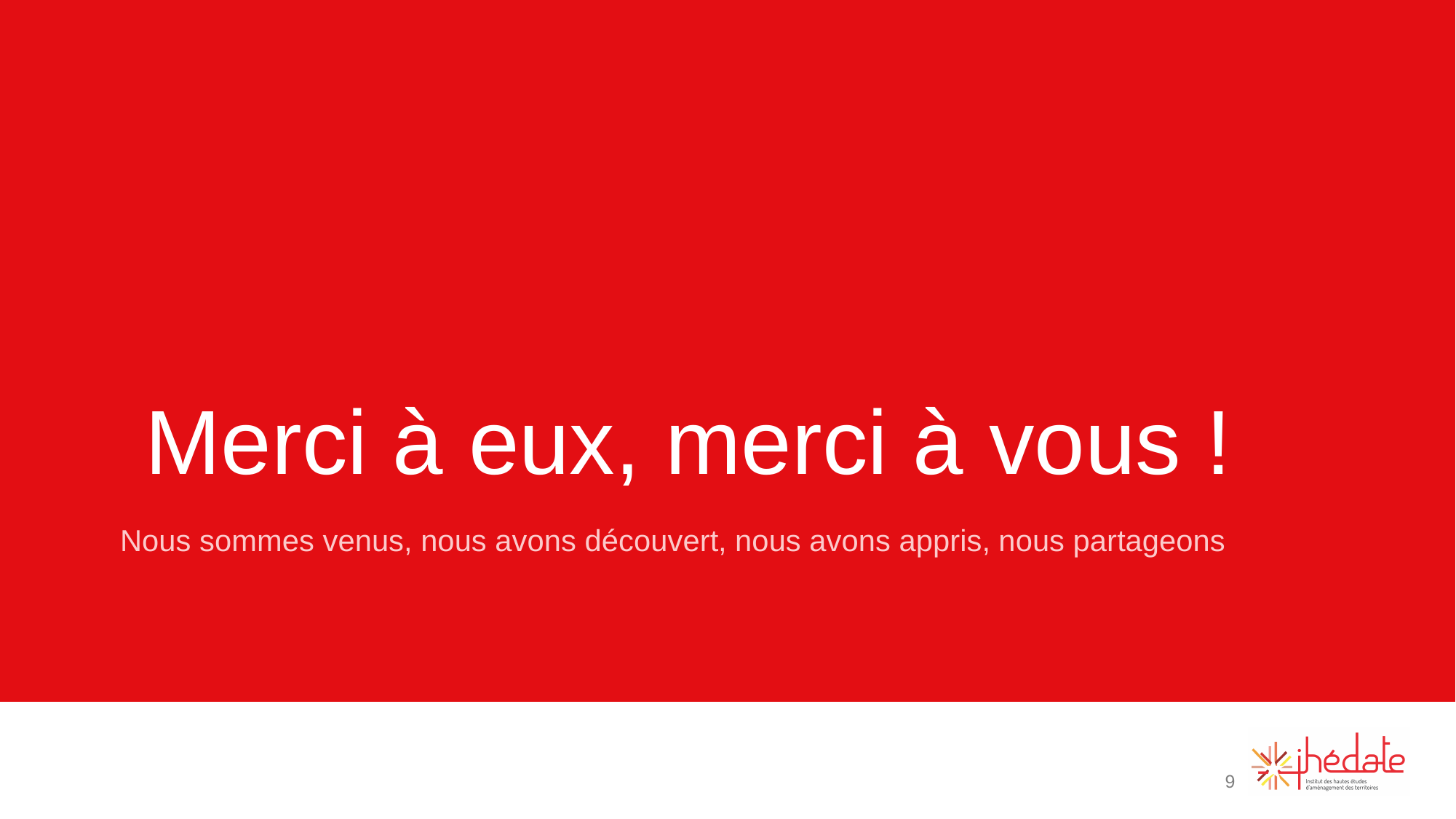

# Merci à eux, merci à vous !
Nous sommes venus, nous avons découvert, nous avons appris, nous partageons
9